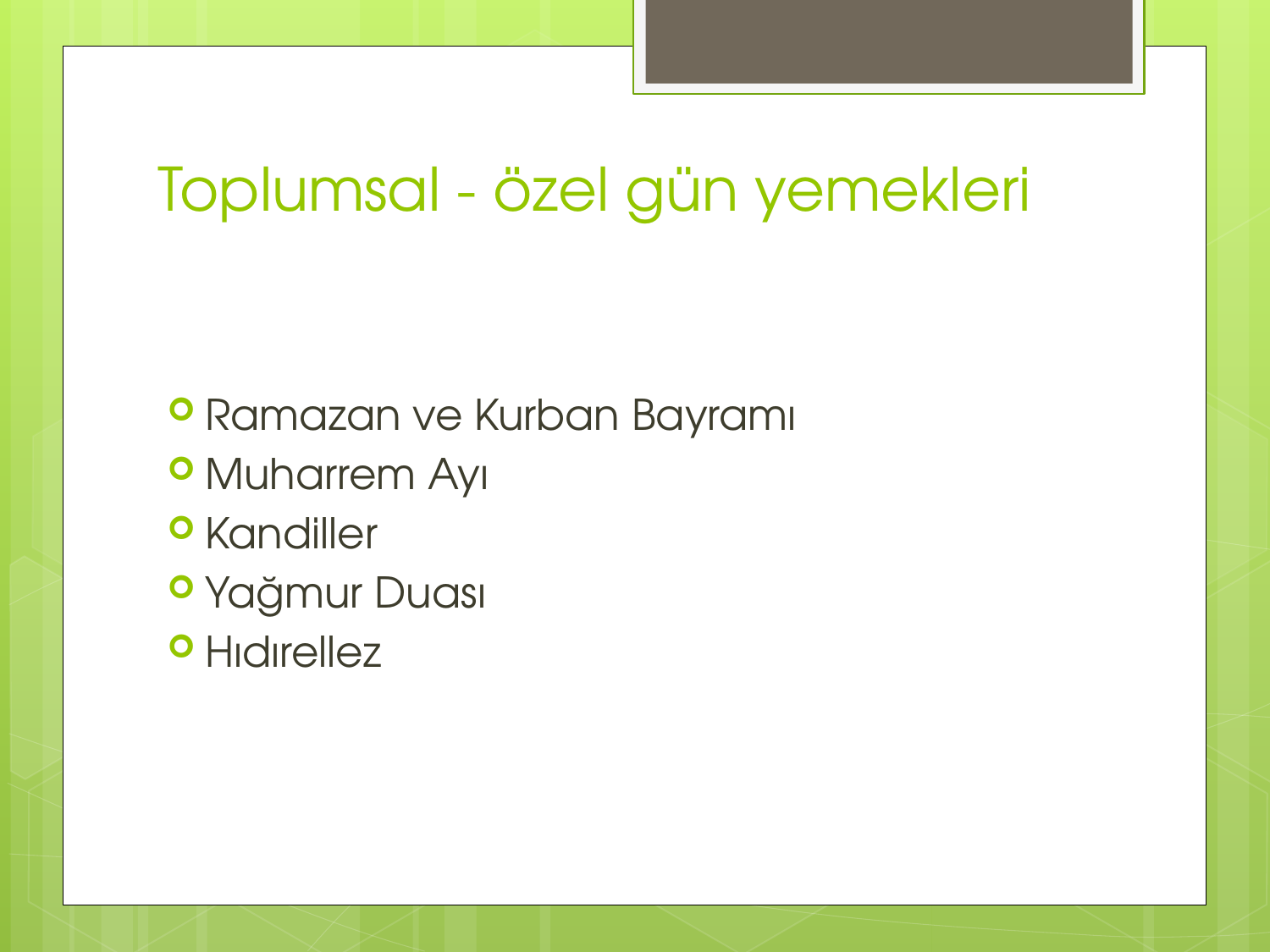

# Toplumsal - özel gün yemekleri

Ramazan ve Kurban Bayramı
Muharrem Ayı
Kandiller
Yağmur Duası
Hıdırellez